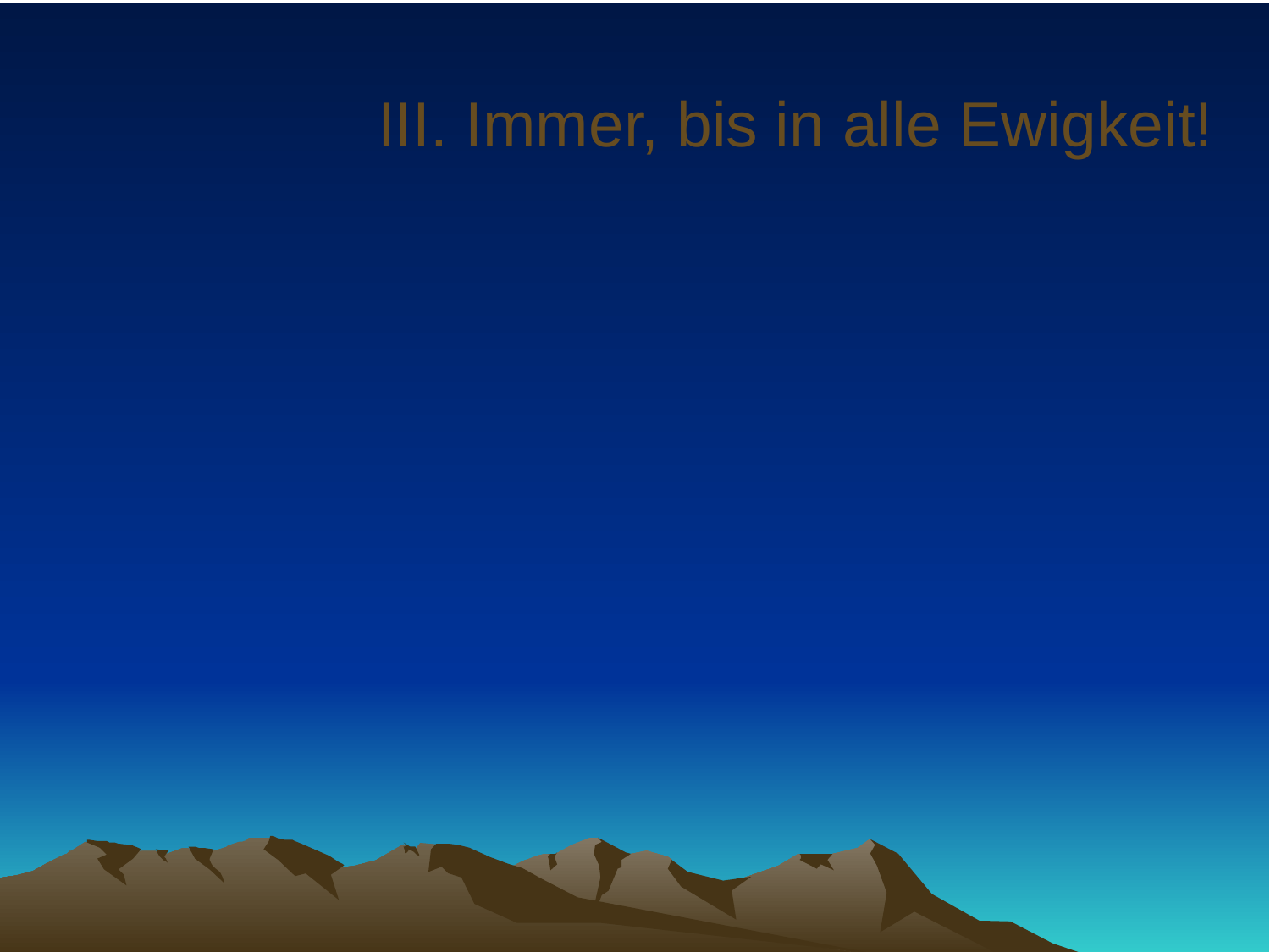

# III. Immer, bis in alle Ewigkeit!